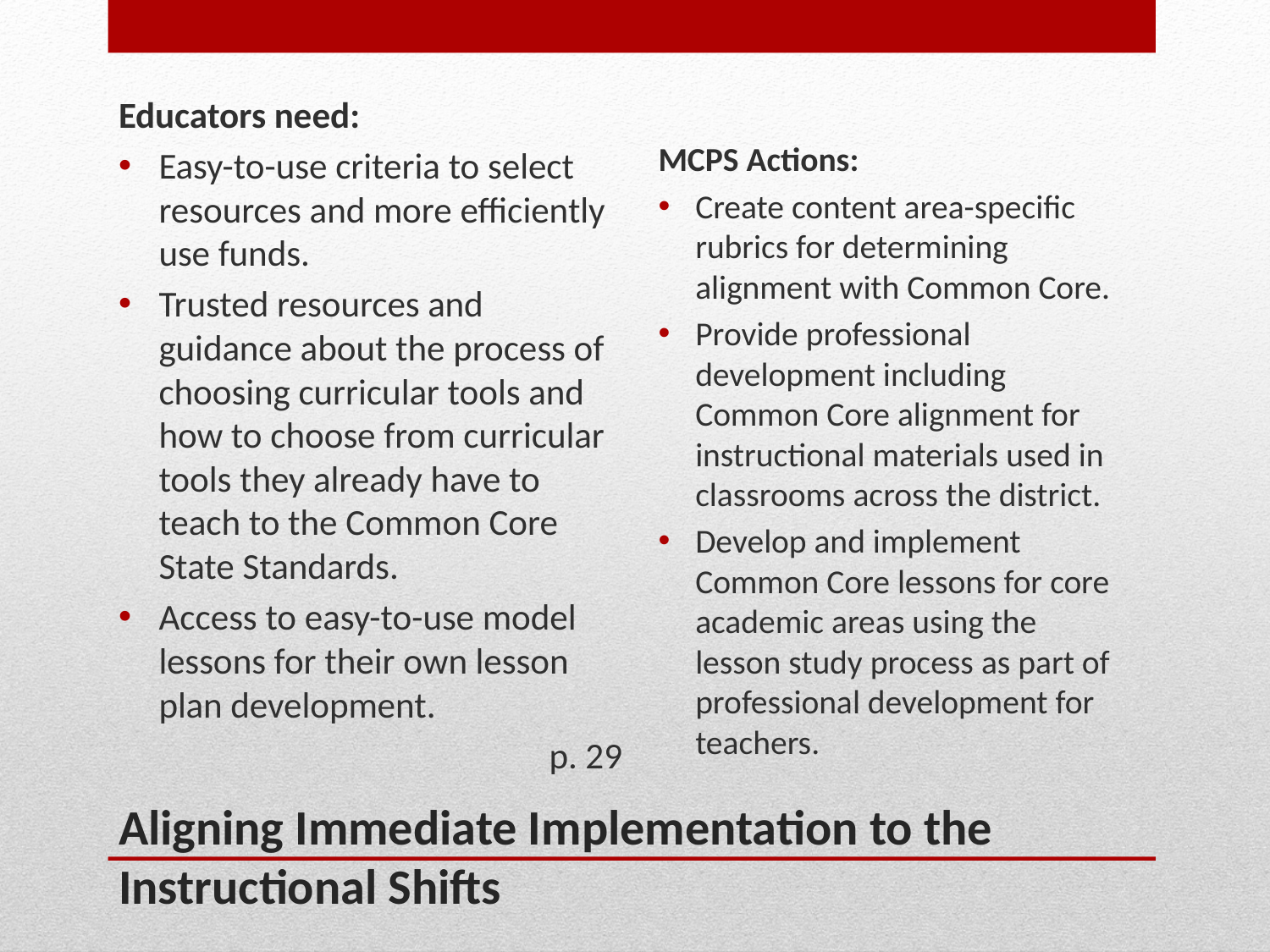

Educators need:
Easy-to-use criteria to select resources and more efficiently use funds.
Trusted resources and guidance about the process of choosing curricular tools and how to choose from curricular tools they already have to teach to the Common Core State Standards.
Access to easy-to-use model lessons for their own lesson plan development.
p. 29
MCPS Actions:
Create content area-specific rubrics for determining alignment with Common Core.
Provide professional development including Common Core alignment for instructional materials used in classrooms across the district.
Develop and implement Common Core lessons for core academic areas using the lesson study process as part of professional development for teachers.
# Aligning Immediate Implementation to the Instructional Shifts